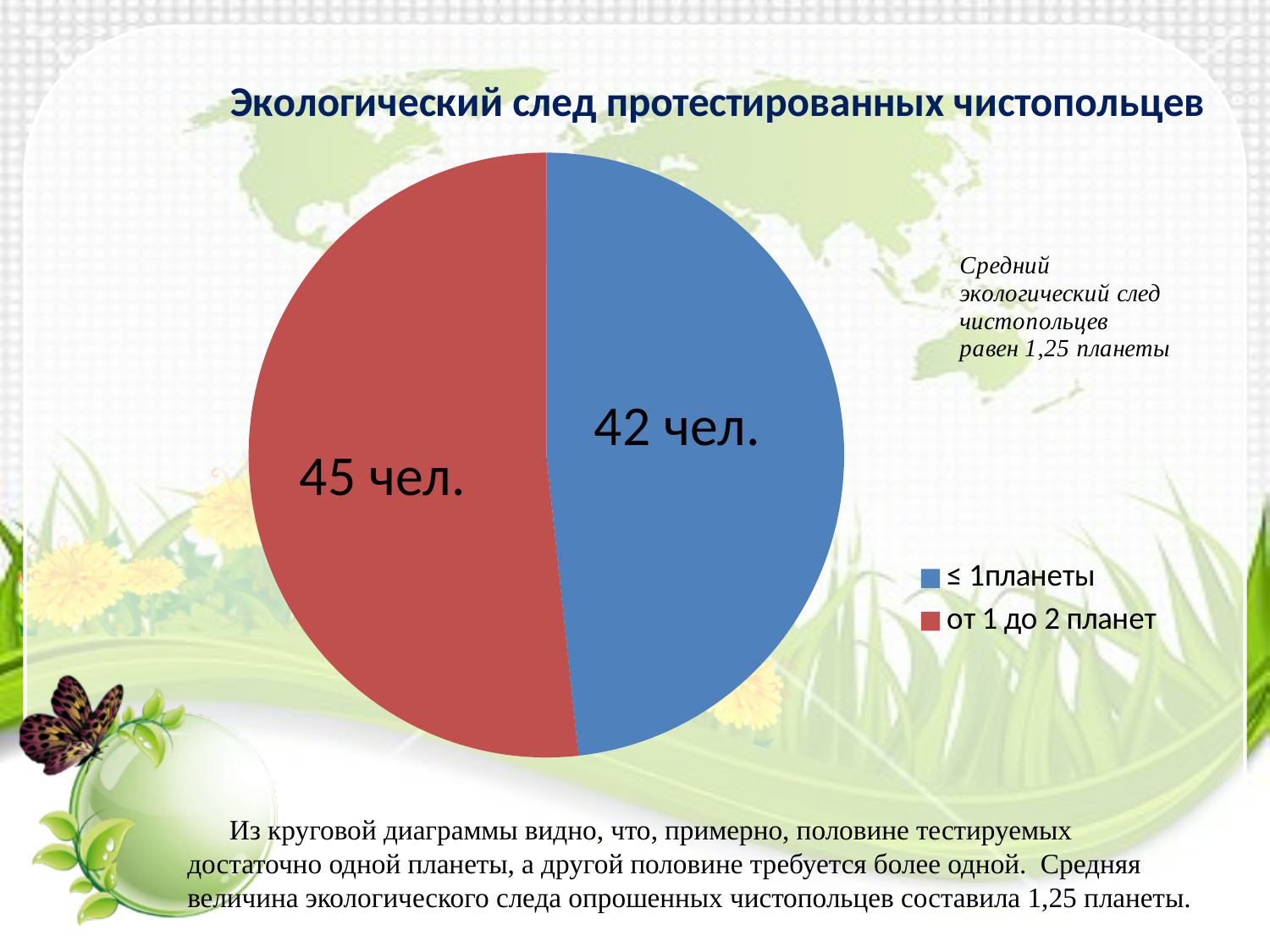

### Chart

| Category | кол-во чел |
|---|---|
| ≤ 1планеты | 42.0 |
| от 1 до 2 планет | 45.0 |
      Из круговой диаграммы видно, что, примерно, половине тестируемых достаточно одной планеты, а другой половине требуется более одной.  Средняя величина экологического следа опрошенных чистопольцев составила 1,25 планеты.